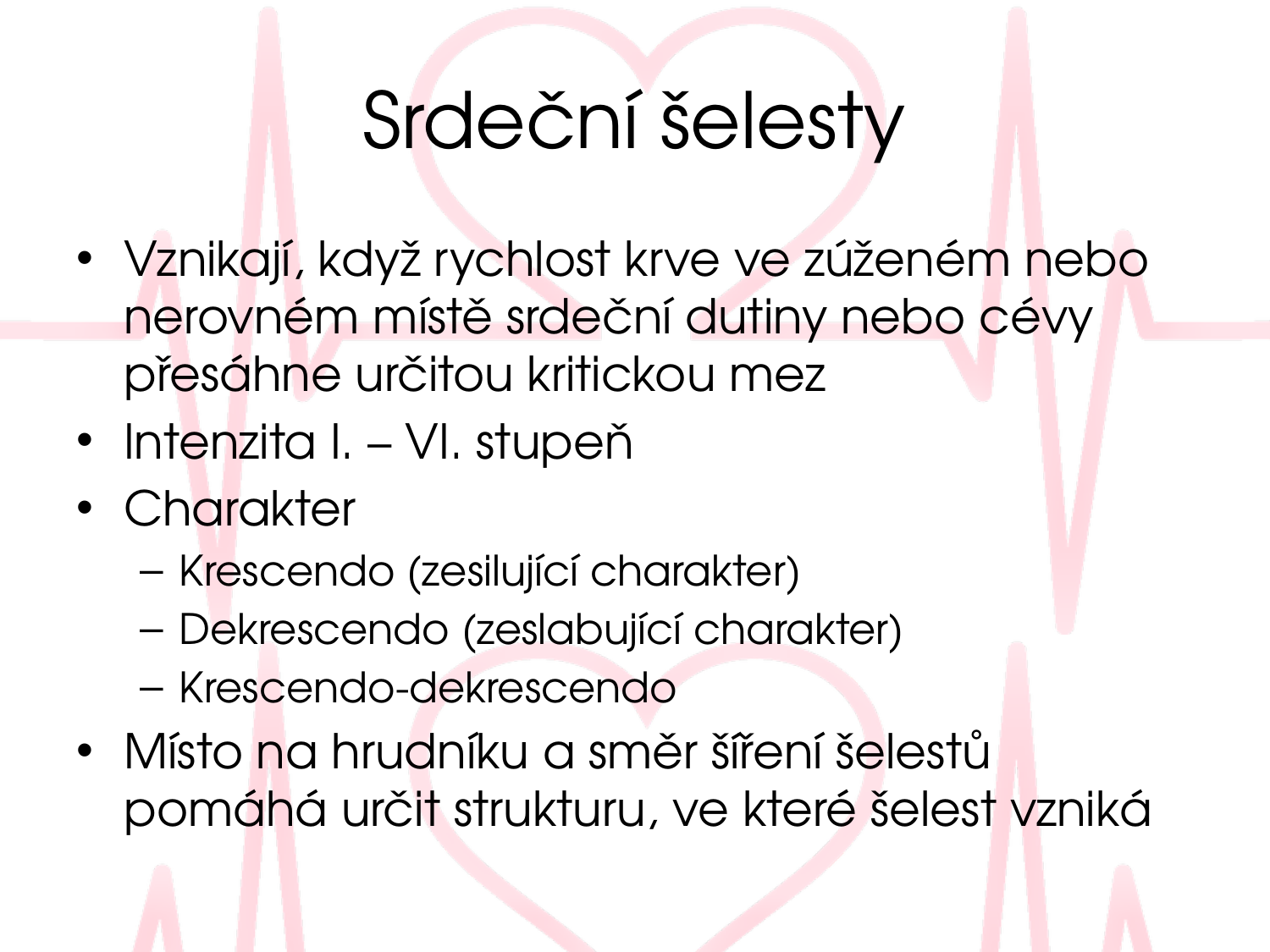

# Srdeční šelesty
Vznikají, když rychlost krve ve zúženém nebo nerovném místě srdeční dutiny nebo cévy přesáhne určitou kritickou mez
Intenzita I. – VI. stupeň
Charakter
Krescendo (zesilující charakter)
Dekrescendo (zeslabující charakter)
Krescendo-dekrescendo
Místo na hrudníku a směr šíření šelestů pomáhá určit strukturu, ve které šelest vzniká